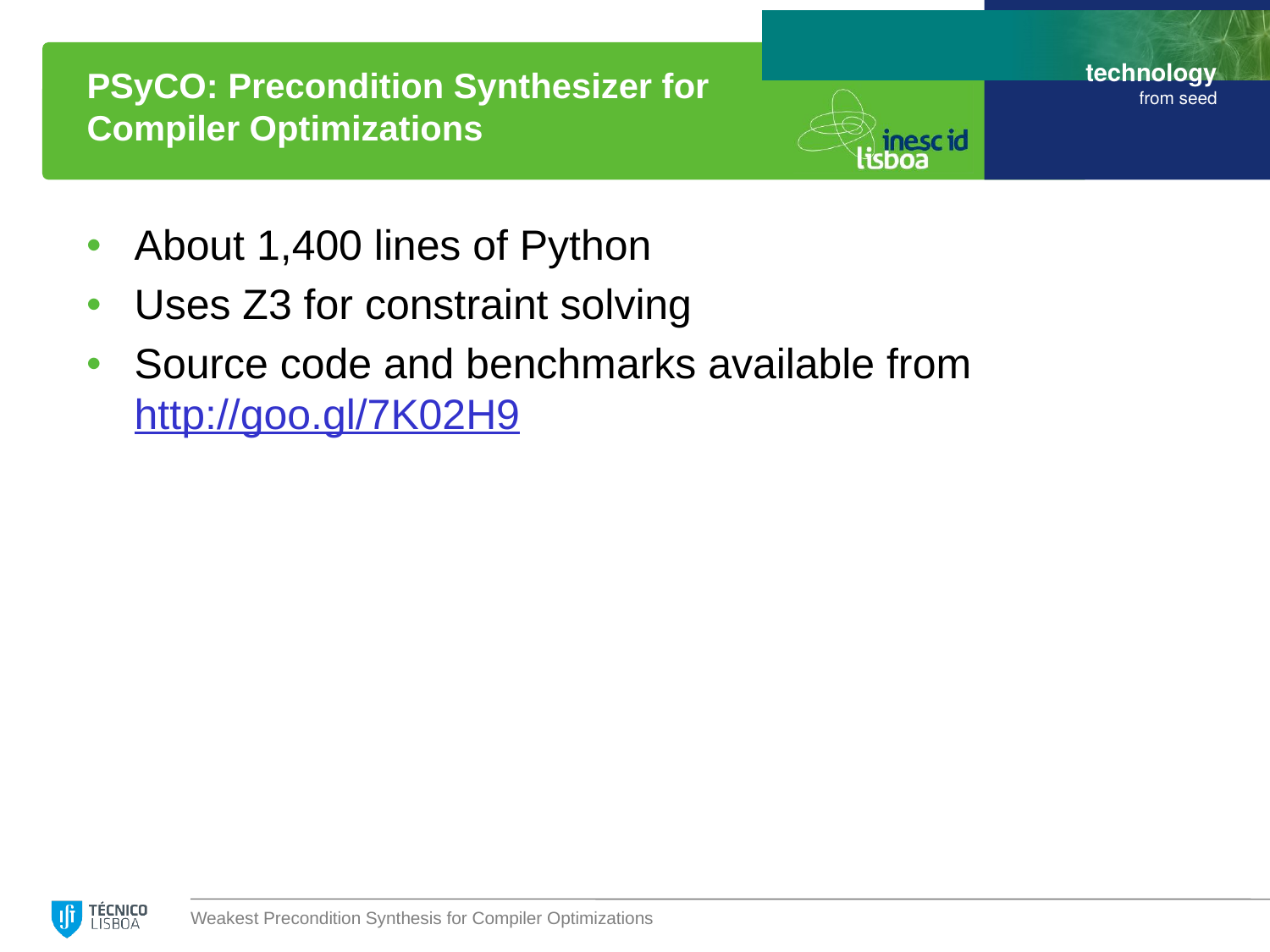

# PSyCO: Precondition Synthesizer for Compiler Optimizations
About 1,400 lines of Python
Uses Z3 for constraint solving
Source code and benchmarks available from http://goo.gl/7K02H9
Weakest Precondition Synthesis for Compiler Optimizations